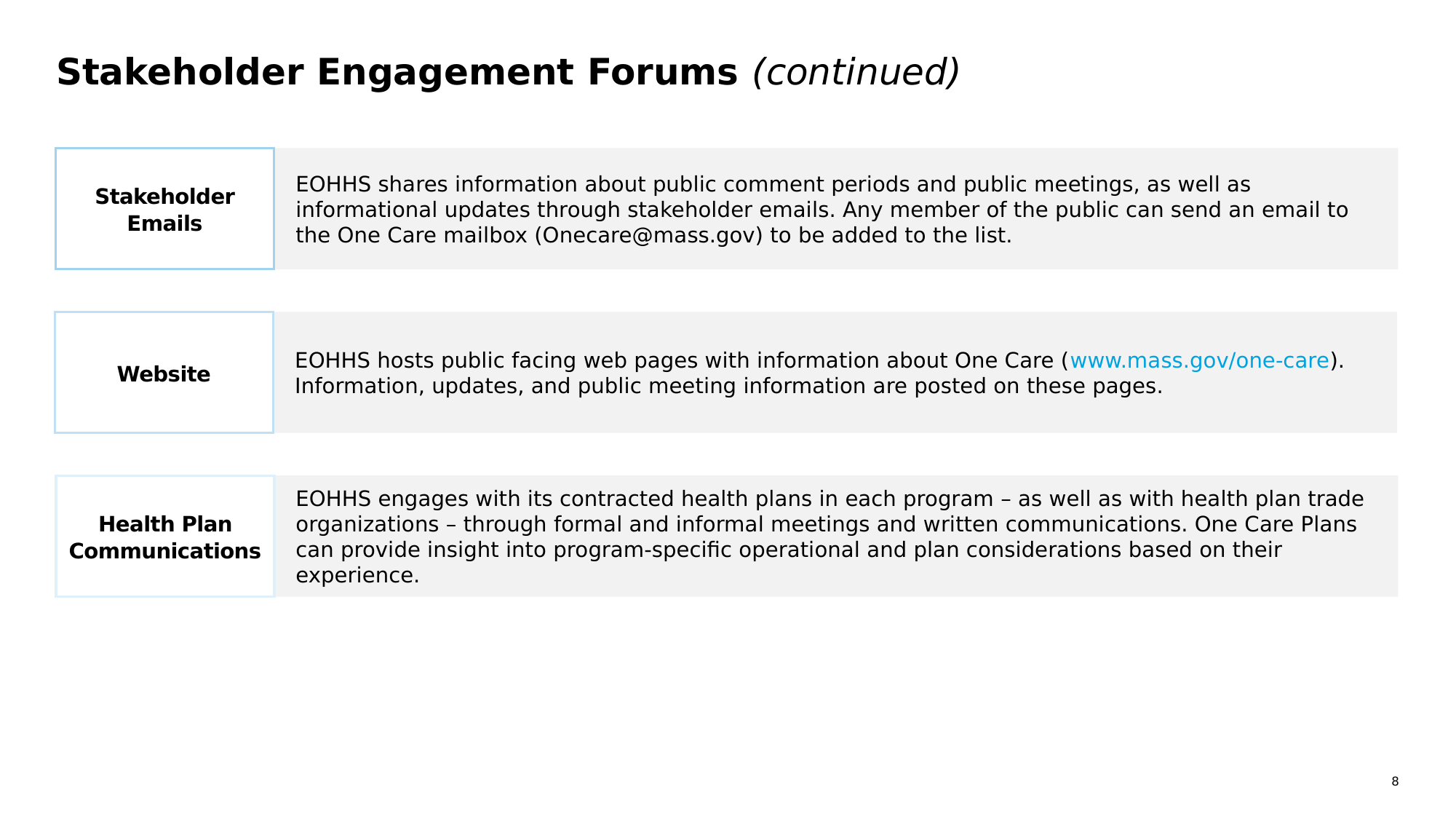

# Stakeholder Engagement Forums (continued)
Stakeholder Emails
EOHHS shares information about public comment periods and public meetings, as well as informational updates through stakeholder emails. Any member of the public can send an email to the One Care mailbox (Onecare@mass.gov) to be added to the list.
Website
EOHHS hosts public facing web pages with information about One Care (www.mass.gov/one-care). Information, updates, and public meeting information are posted on these pages.
Health Plan Communications
EOHHS engages with its contracted health plans in each program – as well as with health plan trade organizations – through formal and informal meetings and written communications. One Care Plans can provide insight into program-specific operational and plan considerations based on their experience.